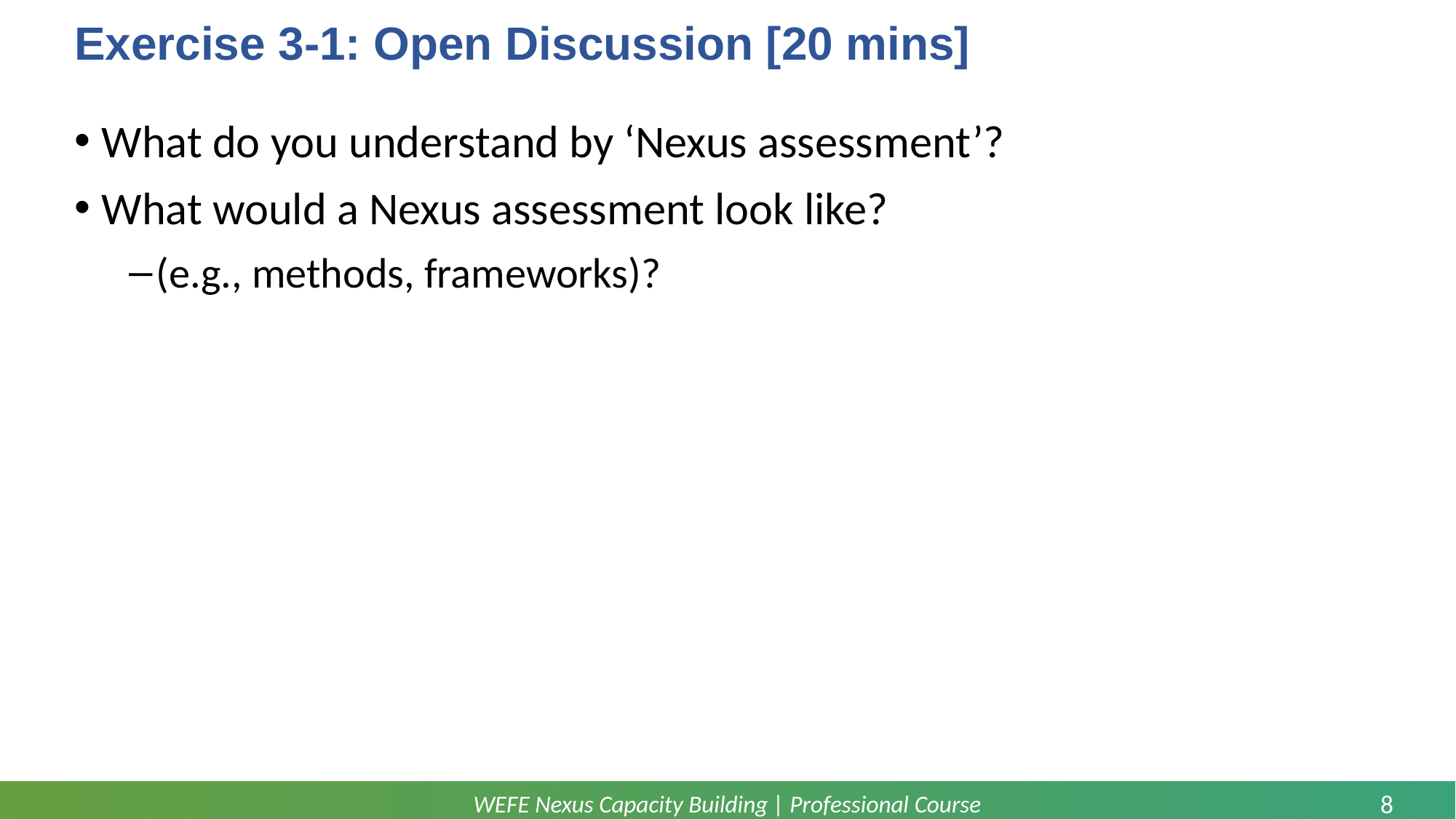

# Exercise 3-1: Open Discussion [20 mins]
What do you understand by ‘Nexus assessment’?
What would a Nexus assessment look like?
(e.g., methods, frameworks)?